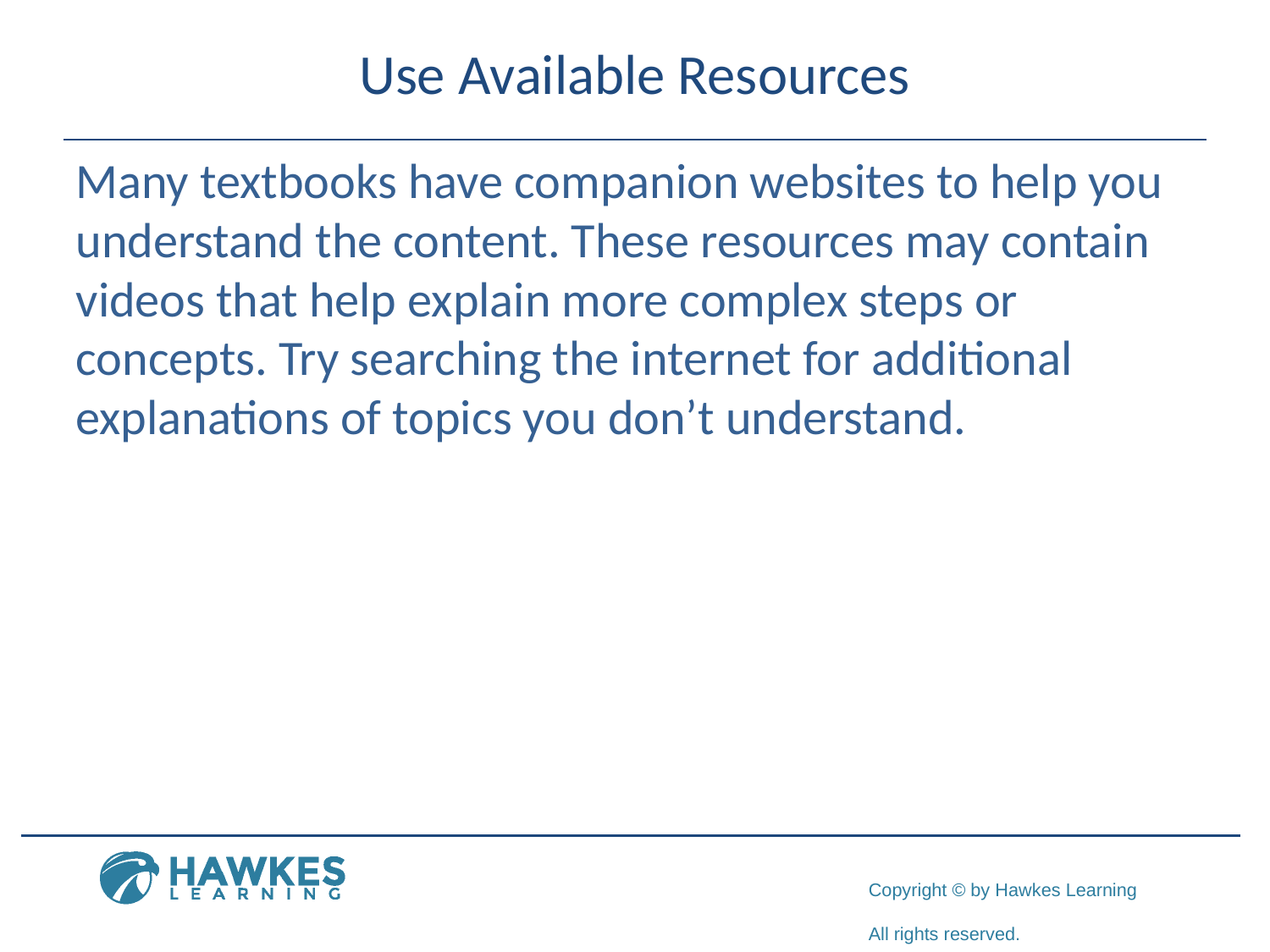

# Use Available Resources
Many textbooks have companion websites to help you understand the content. These resources may contain videos that help explain more complex steps or concepts. Try searching the internet for additional explanations of topics you don’t understand.